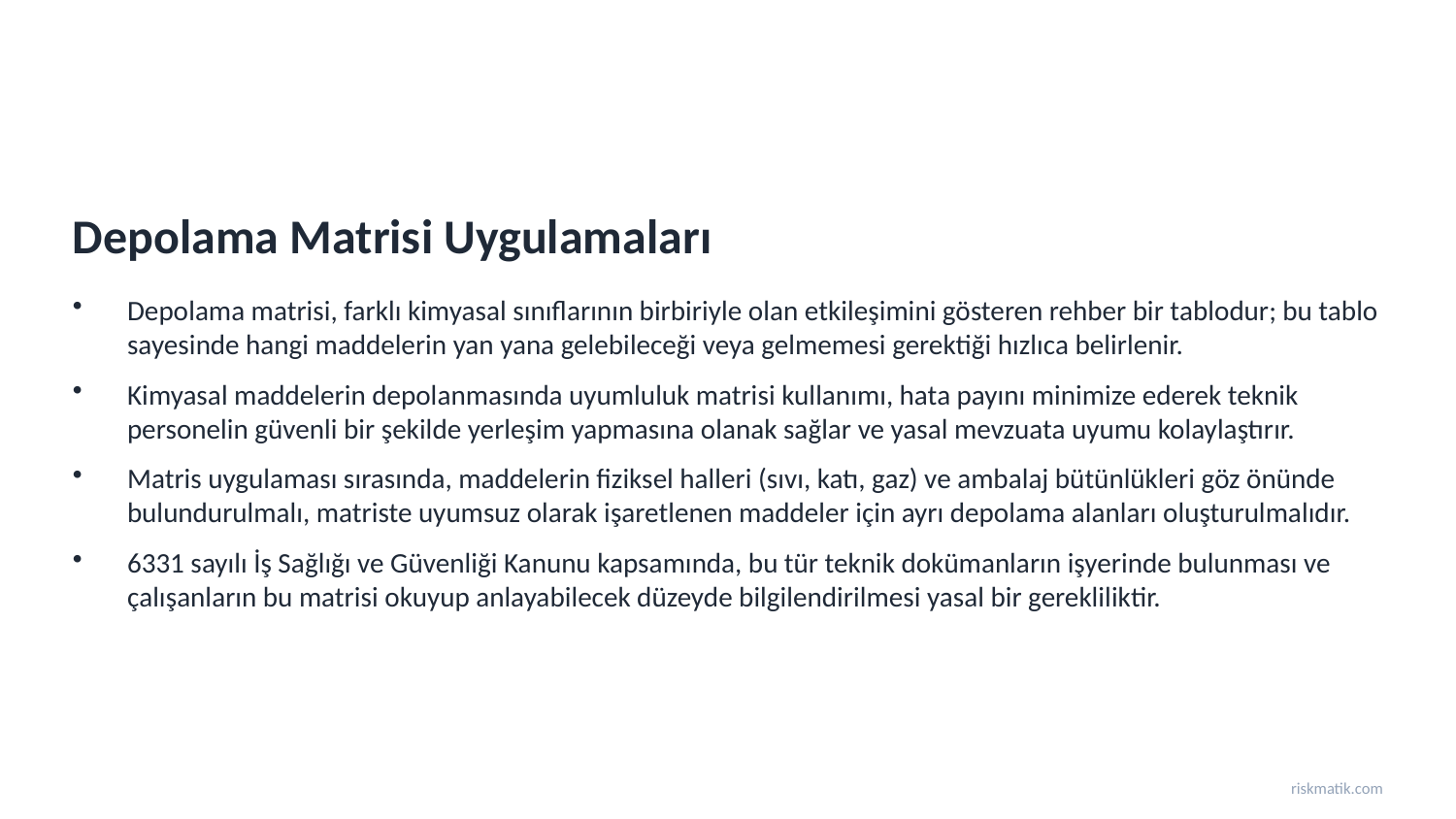

Depolama Matrisi Uygulamaları
Depolama matrisi, farklı kimyasal sınıflarının birbiriyle olan etkileşimini gösteren rehber bir tablodur; bu tablo sayesinde hangi maddelerin yan yana gelebileceği veya gelmemesi gerektiği hızlıca belirlenir.
Kimyasal maddelerin depolanmasında uyumluluk matrisi kullanımı, hata payını minimize ederek teknik personelin güvenli bir şekilde yerleşim yapmasına olanak sağlar ve yasal mevzuata uyumu kolaylaştırır.
Matris uygulaması sırasında, maddelerin fiziksel halleri (sıvı, katı, gaz) ve ambalaj bütünlükleri göz önünde bulundurulmalı, matriste uyumsuz olarak işaretlenen maddeler için ayrı depolama alanları oluşturulmalıdır.
6331 sayılı İş Sağlığı ve Güvenliği Kanunu kapsamında, bu tür teknik dokümanların işyerinde bulunması ve çalışanların bu matrisi okuyup anlayabilecek düzeyde bilgilendirilmesi yasal bir gerekliliktir.
riskmatik.com